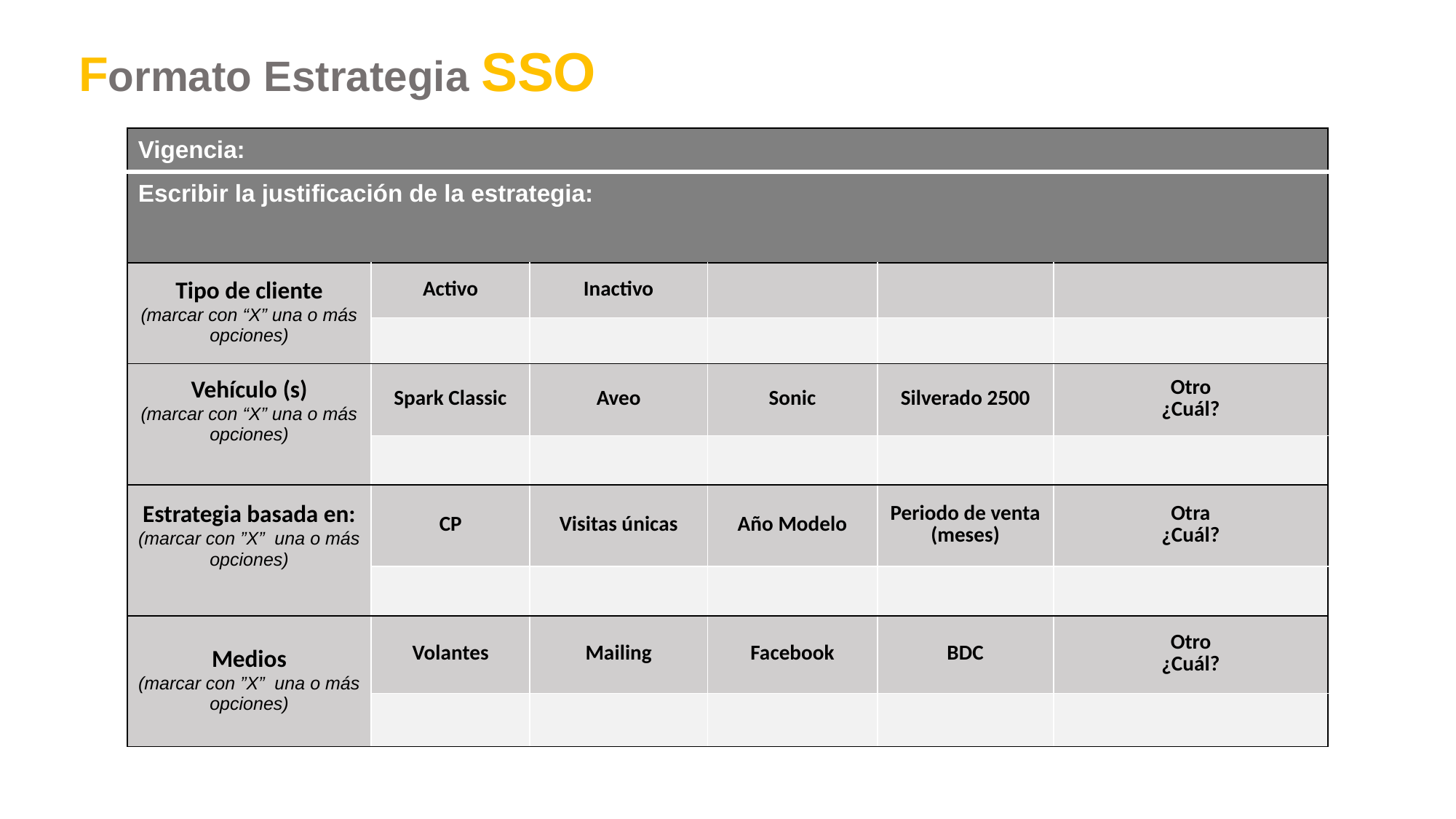

# Formato Estrategia SSO
| Vigencia: |  |  |  |  |  |
| --- | --- | --- | --- | --- | --- |
| Escribir la justificación de la estrategia: |  |  |  |  |  |
| Tipo de cliente (marcar con “X” una o más opciones) | Activo | Inactivo |  |  |  |
|  |  |  |  |  |  |
| Vehículo (s) (marcar con “X” una o más opciones) | Spark Classic | Aveo | Sonic | Silverado 2500 | Otro ¿Cuál? |
|  |  |  |  |  |  |
| Estrategia basada en: (marcar con ”X” una o más opciones) | CP | Visitas únicas | Año Modelo | Periodo de venta (meses) | Otra ¿Cuál? |
|  |  |  |  |  |  |
| Medios (marcar con ”X” una o más opciones) | Volantes | Mailing | Facebook | BDC | Otro ¿Cuál? |
|  |  |  |  |  |  |